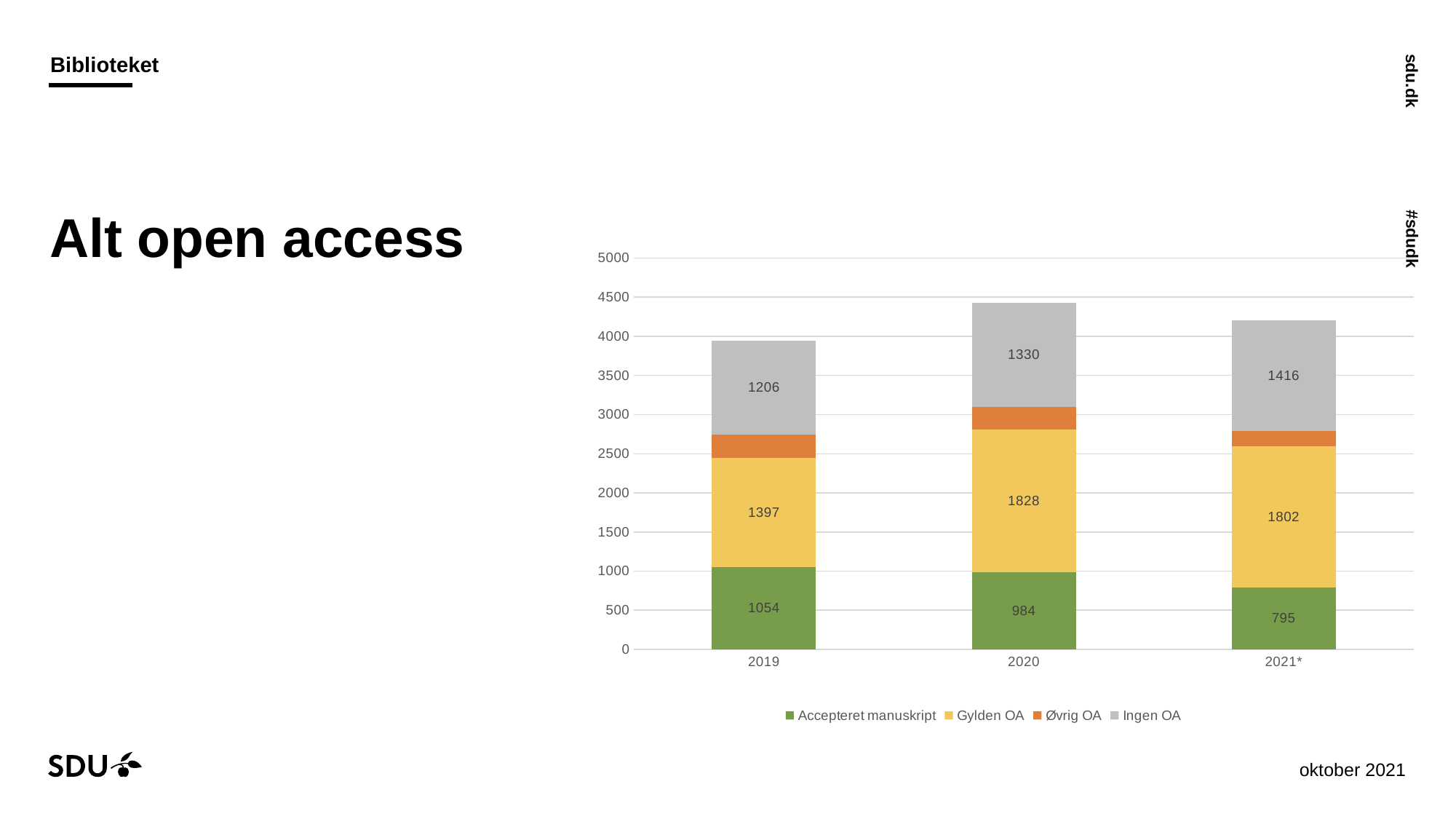

### Chart

| Category | Accepteret manuskript | Gylden OA | Øvrig OA | Ingen OA |
|---|---|---|---|---|
| 2019 | 1054.0 | 1397.0 | 290.0 | 1206.0 |
| 2020 | 984.0 | 1828.0 | 290.0 | 1330.0 |
| 2021* | 795.0 | 1802.0 | 195.0 | 1416.0 |
# Alt open access

29-10-2021